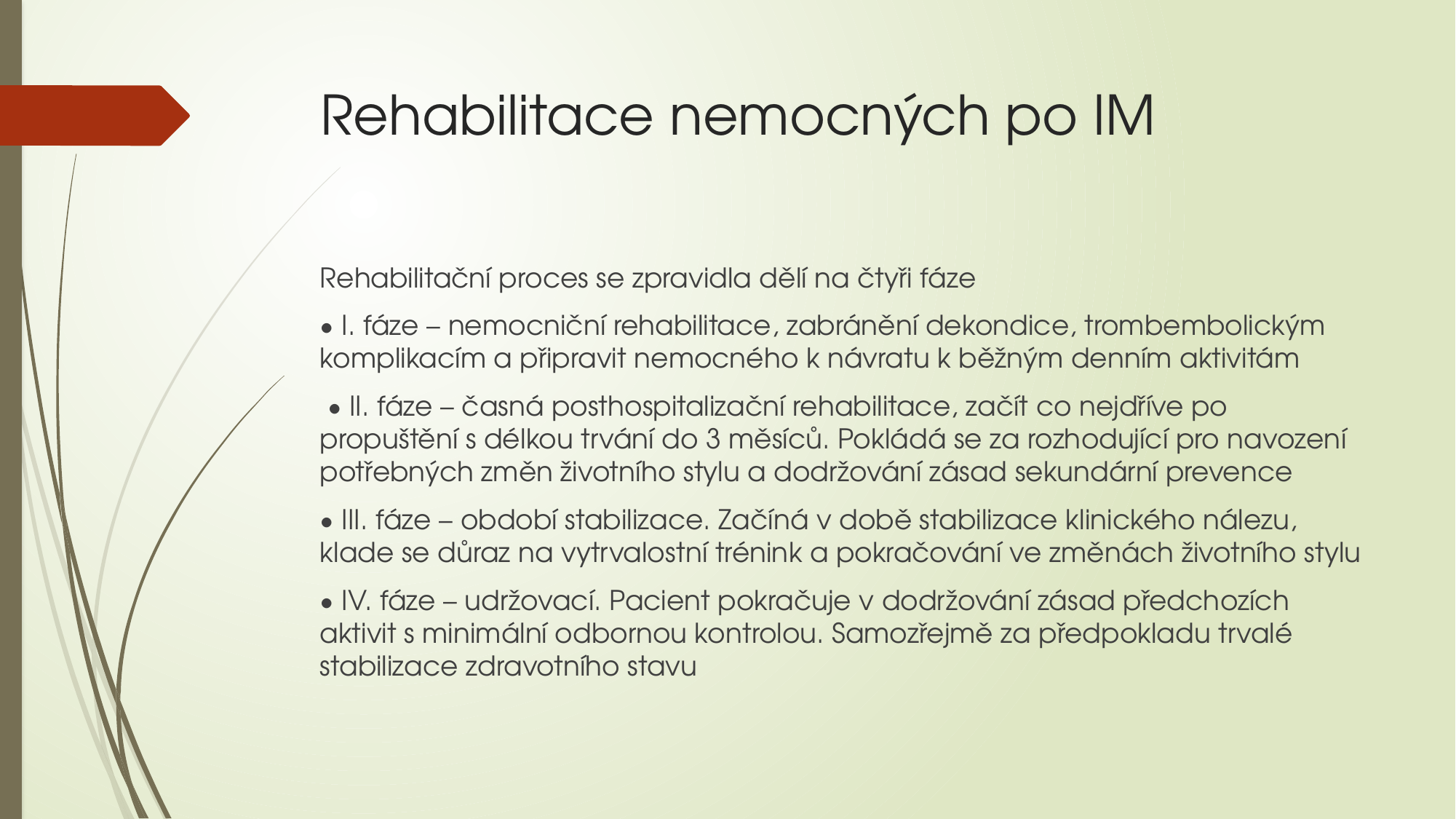

# Rehabilitace nemocných po IM
Rehabilitační proces se zpravidla dělí na čtyři fáze
• I. fáze – nemocniční rehabilitace, zabránění dekondice, trombembolickým komplikacím a připravit nemocného k návratu k běžným denním aktivitám
 • II. fáze – časná posthospitalizační rehabilitace, začít co nejdříve po propuštění s délkou trvání do 3 měsíců. Pokládá se za rozhodující pro navození potřebných změn životního stylu a dodržování zásad sekundární prevence
• III. fáze – období stabilizace. Začíná v době stabilizace klinického nálezu, klade se důraz na vytrvalostní trénink a pokračování ve změnách životního stylu
• IV. fáze – udržovací. Pacient pokračuje v dodržování zásad předchozích aktivit s minimální odbornou kontrolou. Samozřejmě za předpokladu trvalé stabilizace zdravotního stavu